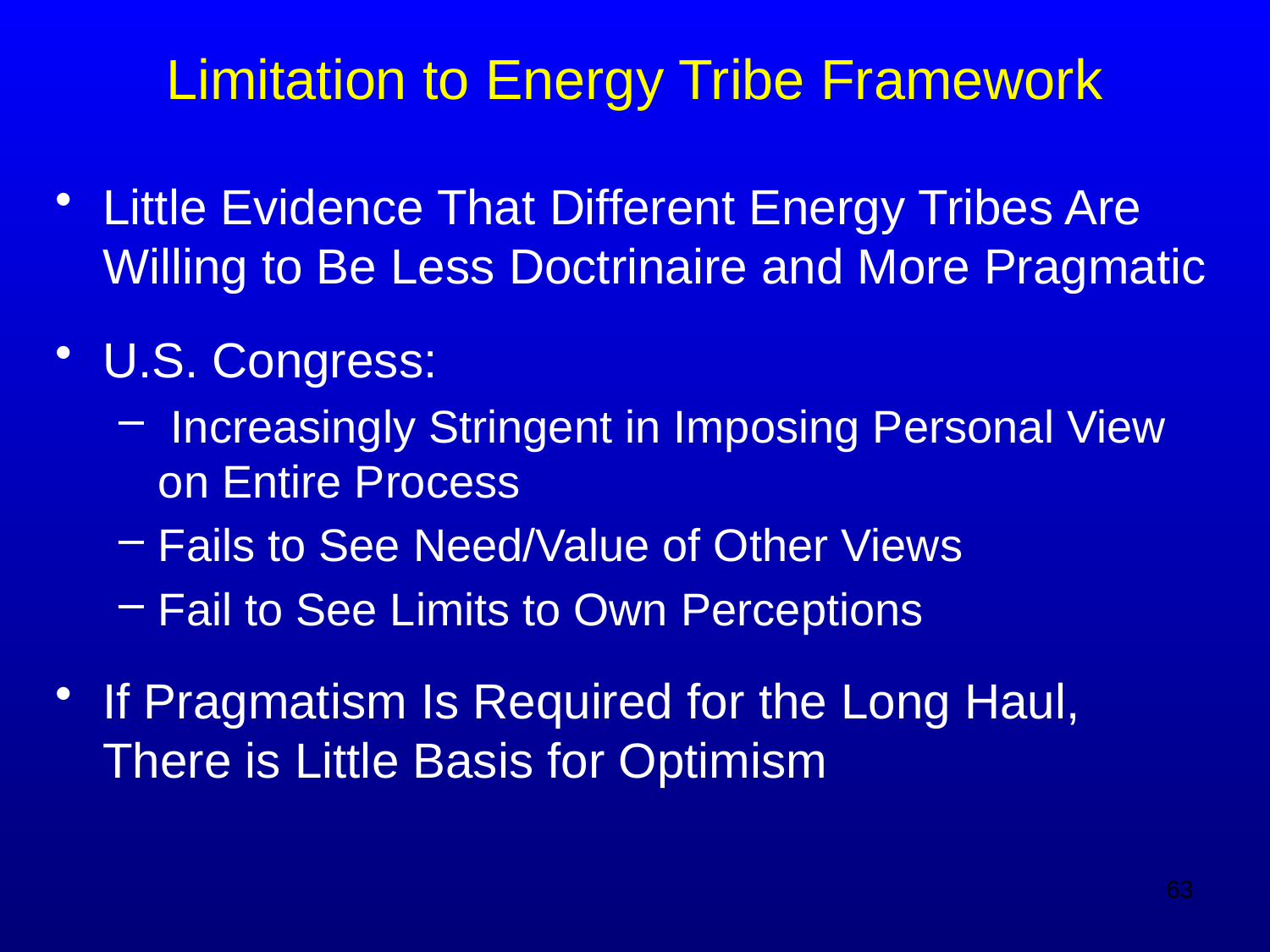

# Limitation to Energy Tribe Framework
Little Evidence That Different Energy Tribes Are Willing to Be Less Doctrinaire and More Pragmatic

U.S. Congress:
 Increasingly Stringent in Imposing Personal View on Entire Process
Fails to See Need/Value of Other Views
Fail to See Limits to Own Perceptions

If Pragmatism Is Required for the Long Haul, There is Little Basis for Optimism
63